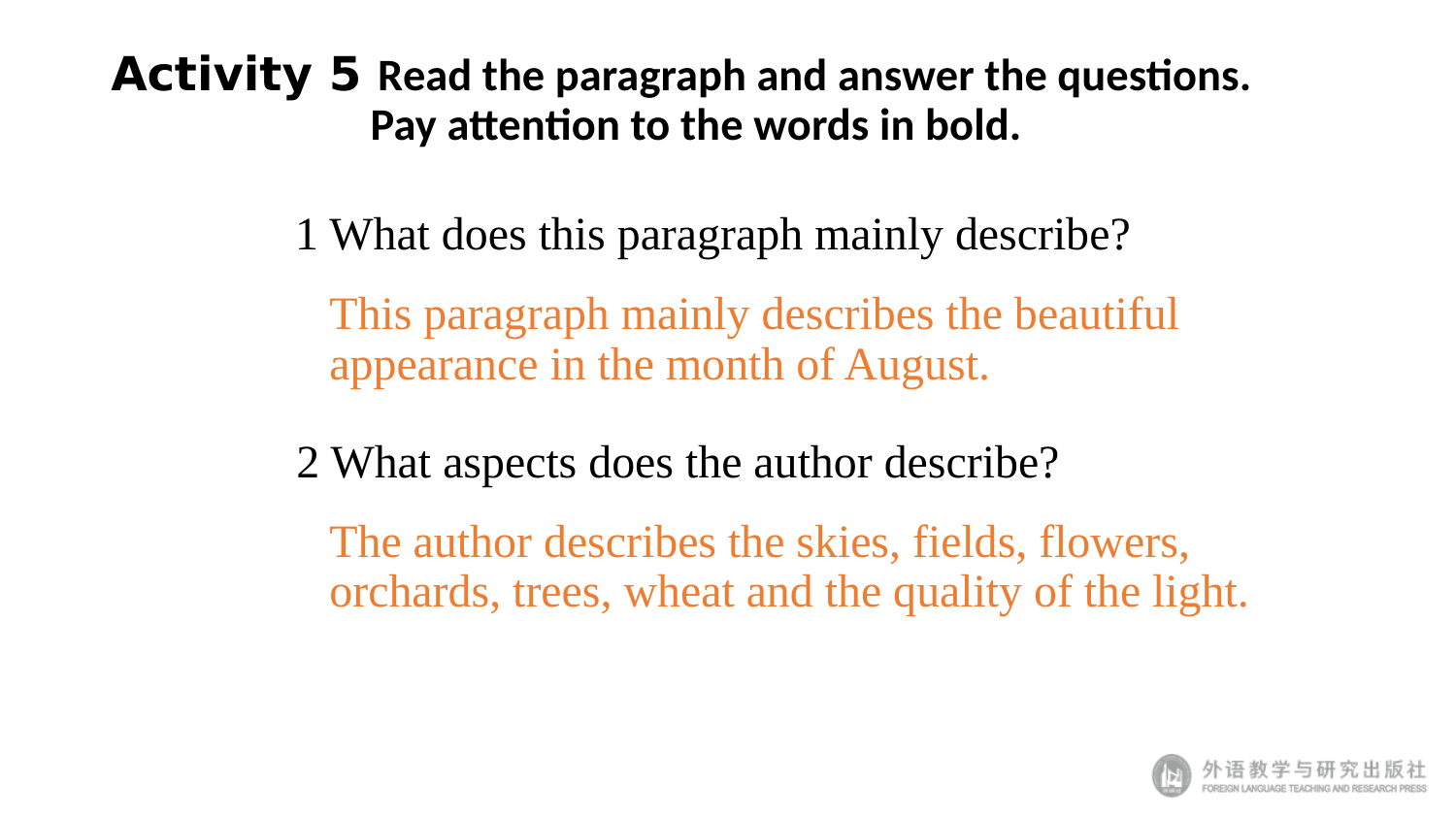

# Activity 5 Read the paragraph and answer the questions. Pay attention to the words in bold.
1 What does this paragraph mainly describe?
This paragraph mainly describes the beautiful appearance in the month of August.
2 What aspects does the author describe?
The author describes the skies, fields, flowers, orchards, trees, wheat and the quality of the light.